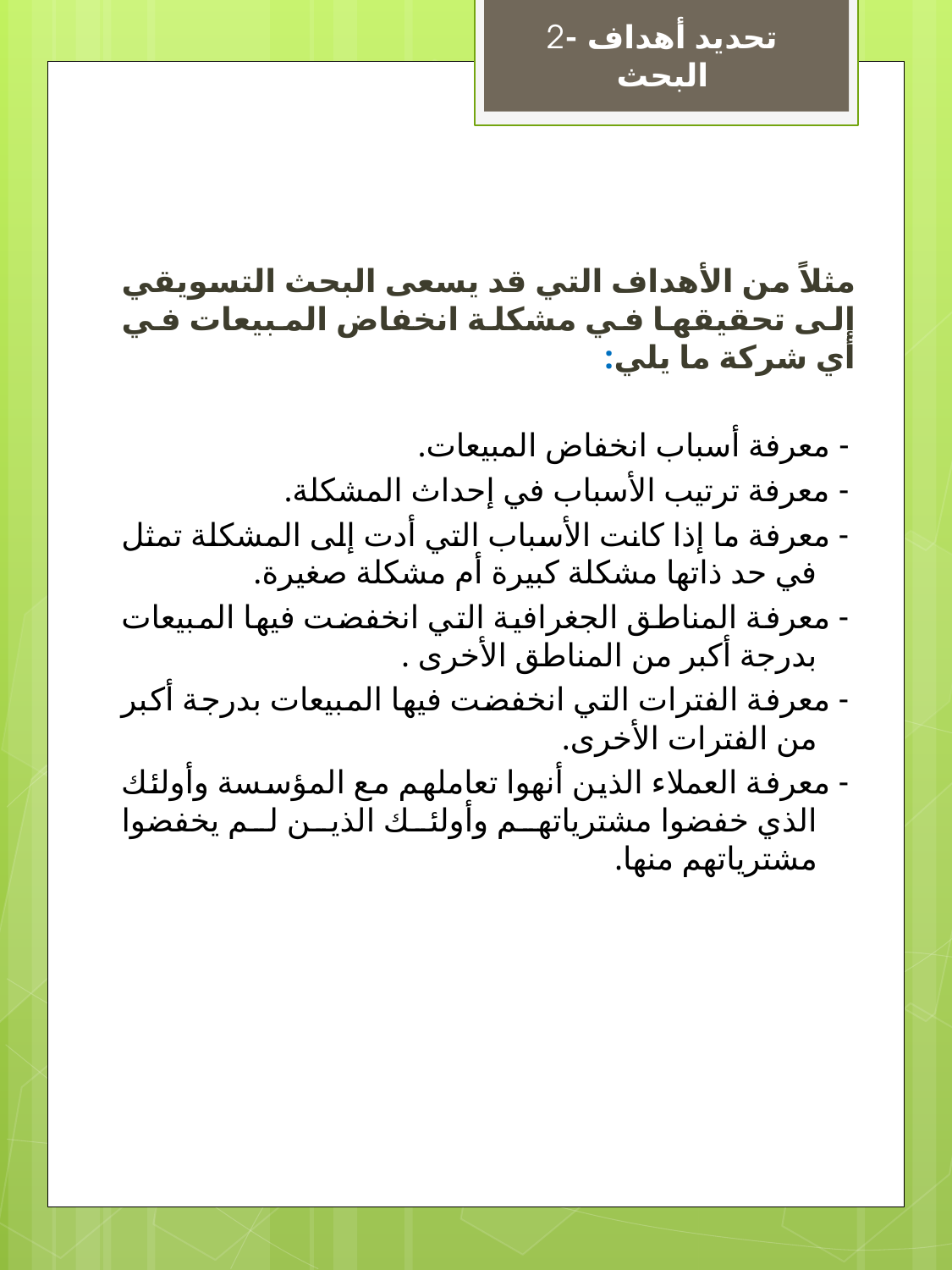

2- تحديد أهداف البحث
مثلاً من الأهداف التي قد يسعى البحث التسويقي إلى تحقيقها في مشكلة انخفاض المبيعات في أي شركة ما يلي:

- معرفة أسباب انخفاض المبيعات.
- معرفة ترتيب الأسباب في إحداث المشكلة.
- معرفة ما إذا كانت الأسباب التي أدت إلى المشكلة تمثل في حد ذاتها مشكلة كبيرة أم مشكلة صغيرة.
- معرفة المناطق الجغرافية التي انخفضت فيها المبيعات بدرجة أكبر من المناطق الأخرى .
- معرفة الفترات التي انخفضت فيها المبيعات بدرجة أكبر من الفترات الأخرى.
- معرفة العملاء الذين أنهوا تعاملهم مع المؤسسة وأولئك الذي خفضوا مشترياتهم وأولئك الذين لم يخفضوا مشترياتهم منها.